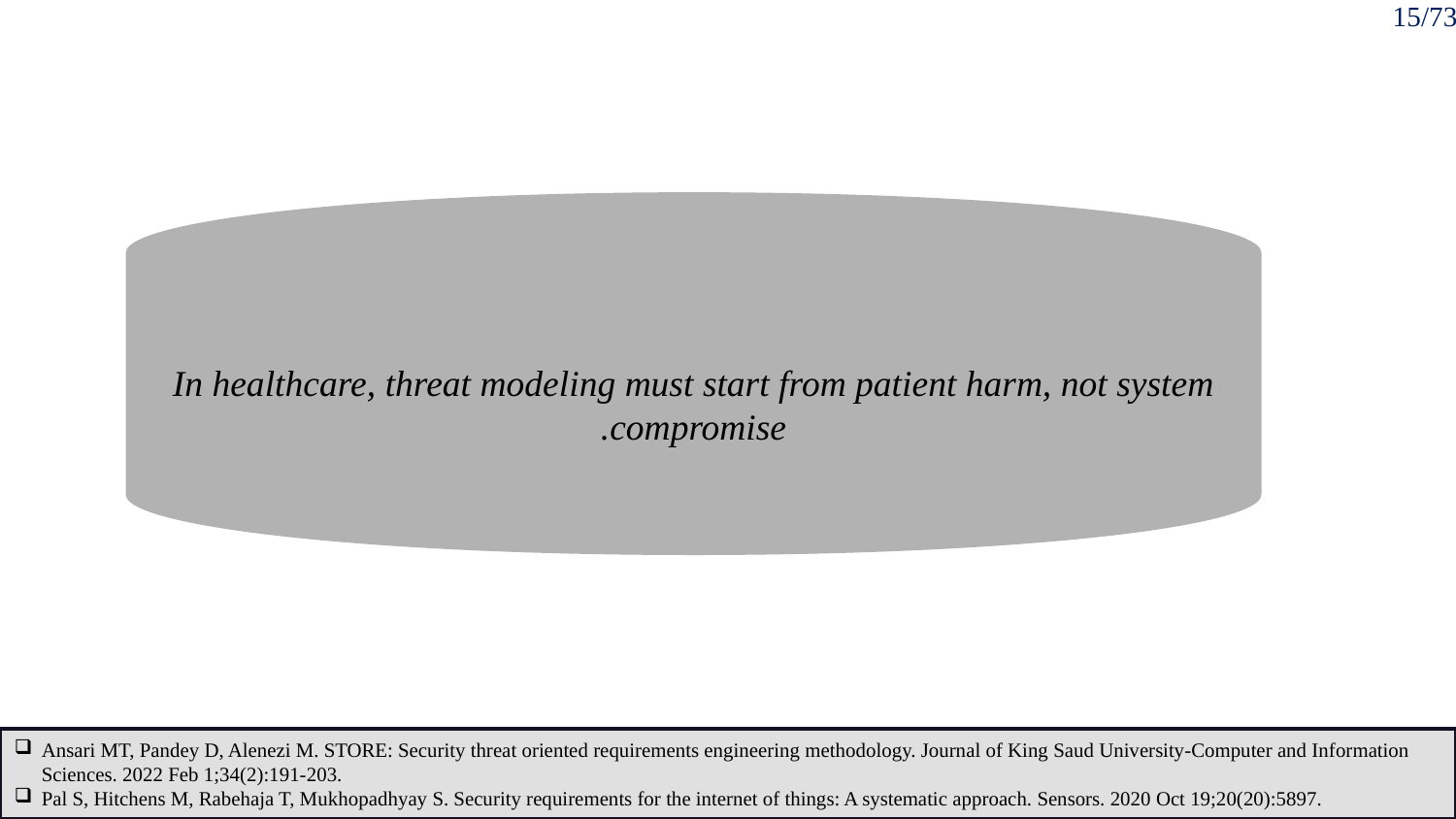

15/73
In healthcare, threat modeling must start from patient harm, not system compromise.
Ansari MT, Pandey D, Alenezi M. STORE: Security threat oriented requirements engineering methodology. Journal of King Saud University-Computer and Information Sciences. 2022 Feb 1;34(2):191-203.
Pal S, Hitchens M, Rabehaja T, Mukhopadhyay S. Security requirements for the internet of things: A systematic approach. Sensors. 2020 Oct 19;20(20):5897.